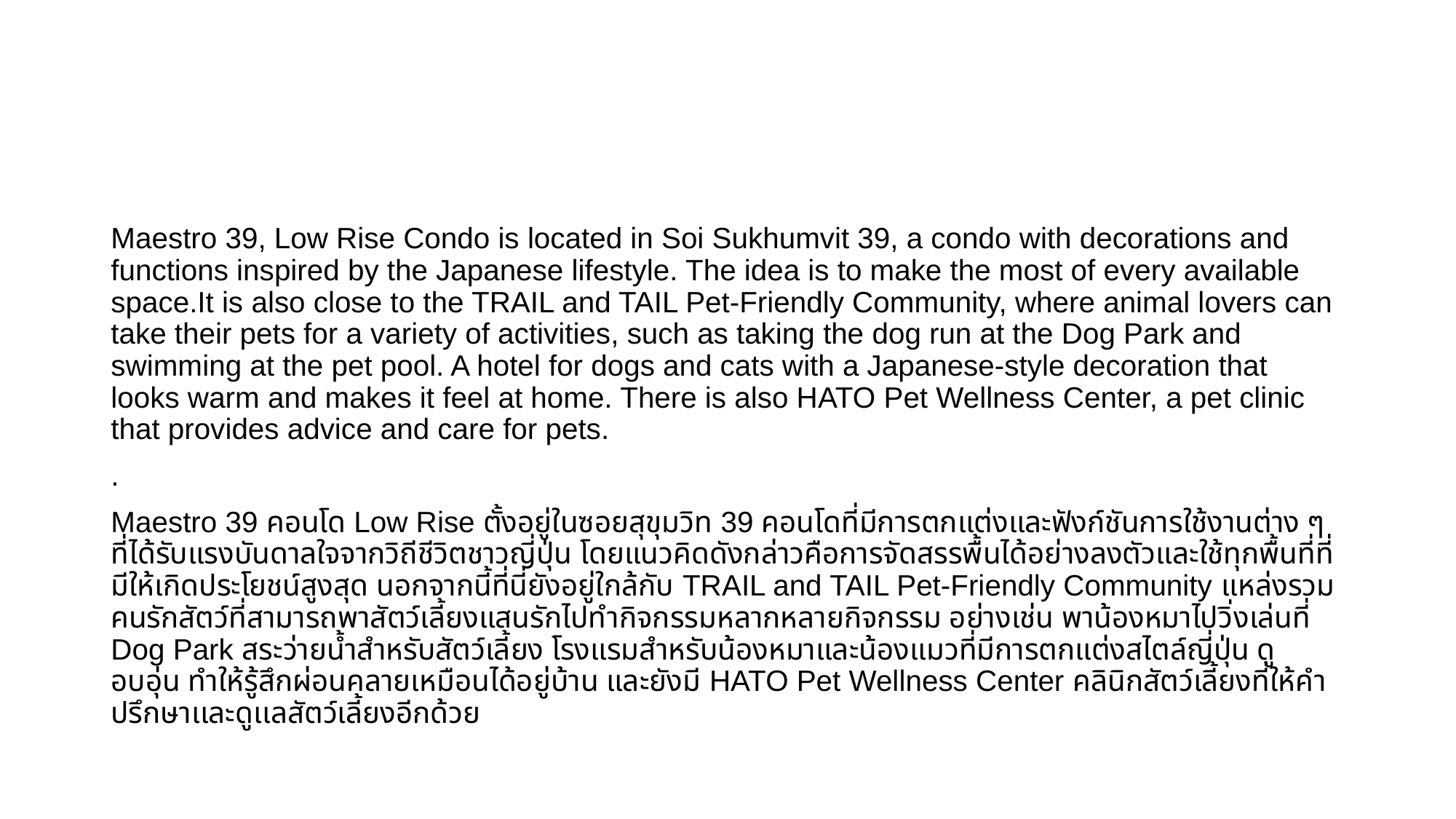

Maestro 39, Low Rise Condo is located in Soi Sukhumvit 39, a condo with decorations and functions inspired by the Japanese lifestyle. The idea is to make the most of every available space.It is also close to the TRAIL and TAIL Pet-Friendly Community, where animal lovers can take their pets for a variety of activities, such as taking the dog run at the Dog Park and swimming at the pet pool. A hotel for dogs and cats with a Japanese-style decoration that looks warm and makes it feel at home. There is also HATO Pet Wellness Center, a pet clinic that provides advice and care for pets.
.
Maestro 39 คอนโด Low Rise ตั้งอยู่ในซอยสุขุมวิท 39 คอนโดที่มีการตกแต่งและฟังก์ชันการใช้งานต่าง ๆ ที่ได้รับแรงบันดาลใจจากวิถีชีวิตชาวญี่ปุ่น โดยแนวคิดดังกล่าวคือการจัดสรรพื้นได้อย่างลงตัวและใช้ทุกพื้นที่ที่มีให้เกิดประโยชน์สูงสุด นอกจากนี้ที่นี่ยังอยู่ใกล้กับ TRAIL and TAIL Pet-Friendly Community แหล่งรวมคนรักสัตว์ที่สามารถพาสัตว์เลี้ยงแสนรักไปทำกิจกรรมหลากหลายกิจกรรม อย่างเช่น พาน้องหมาไปวิ่งเล่นที่ Dog Park สระว่ายน้ำสำหรับสัตว์เลี้ยง โรงแรมสำหรับน้องหมาและน้องแมวที่มีการตกแต่งสไตล์ญี่ปุ่น ดูอบอุ่น ทำให้รู้สึกผ่อนคลายเหมือนได้อยู่บ้าน และยังมี HATO Pet Wellness Center คลินิกสัตว์เลี้ยงที่ให้คำปรึกษาเเละดูเเลสัตว์เลี้ยงอีกด้วย